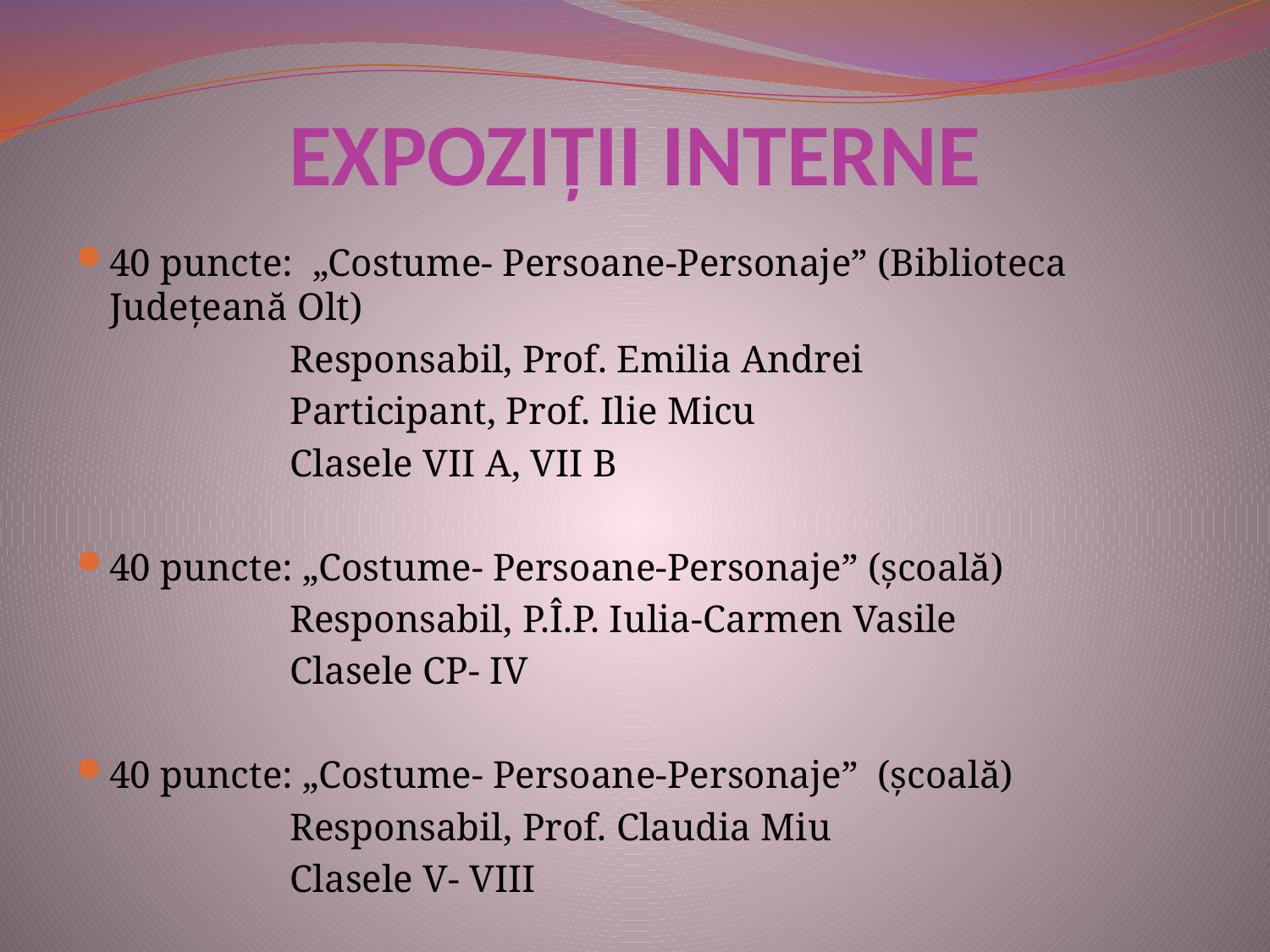

# EXPOZIŢII INTERNE
40 puncte:  „Costume- Persoane-Personaje” (Biblioteca Judeţeană Olt)
                      Responsabil, Prof. Emilia Andrei
                      Participant, Prof. Ilie Micu
                      Clasele VII A, VII B

40 puncte: „Costume- Persoane-Personaje” (şcoală)
                      Responsabil, P.Î.P. Iulia-Carmen Vasile
                      Clasele CP- IV

40 puncte: „Costume- Persoane-Personaje”  (şcoală)
                      Responsabil, Prof. Claudia Miu
                      Clasele V- VIII